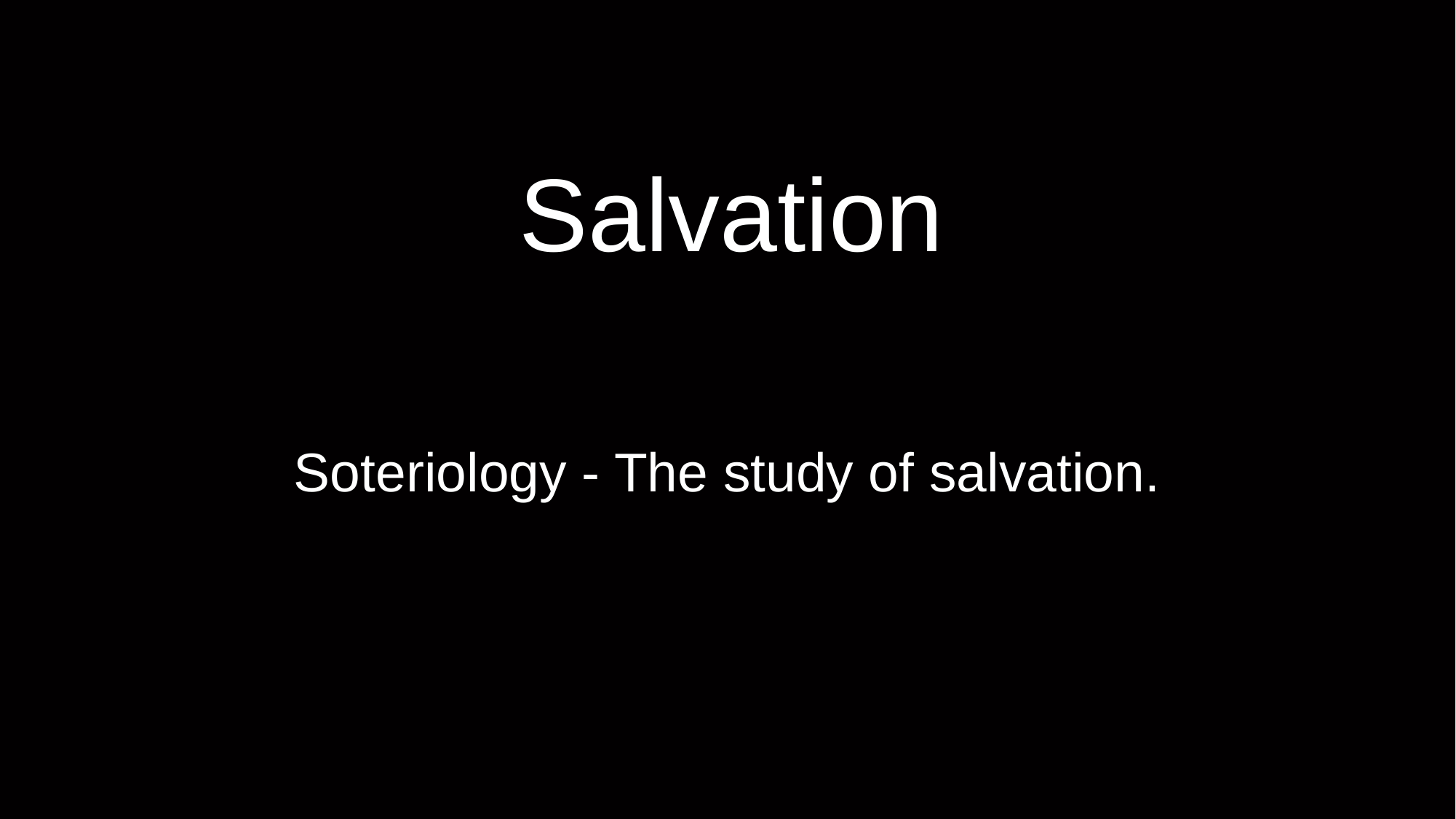

# Salvation
Soteriology - The study of salvation.